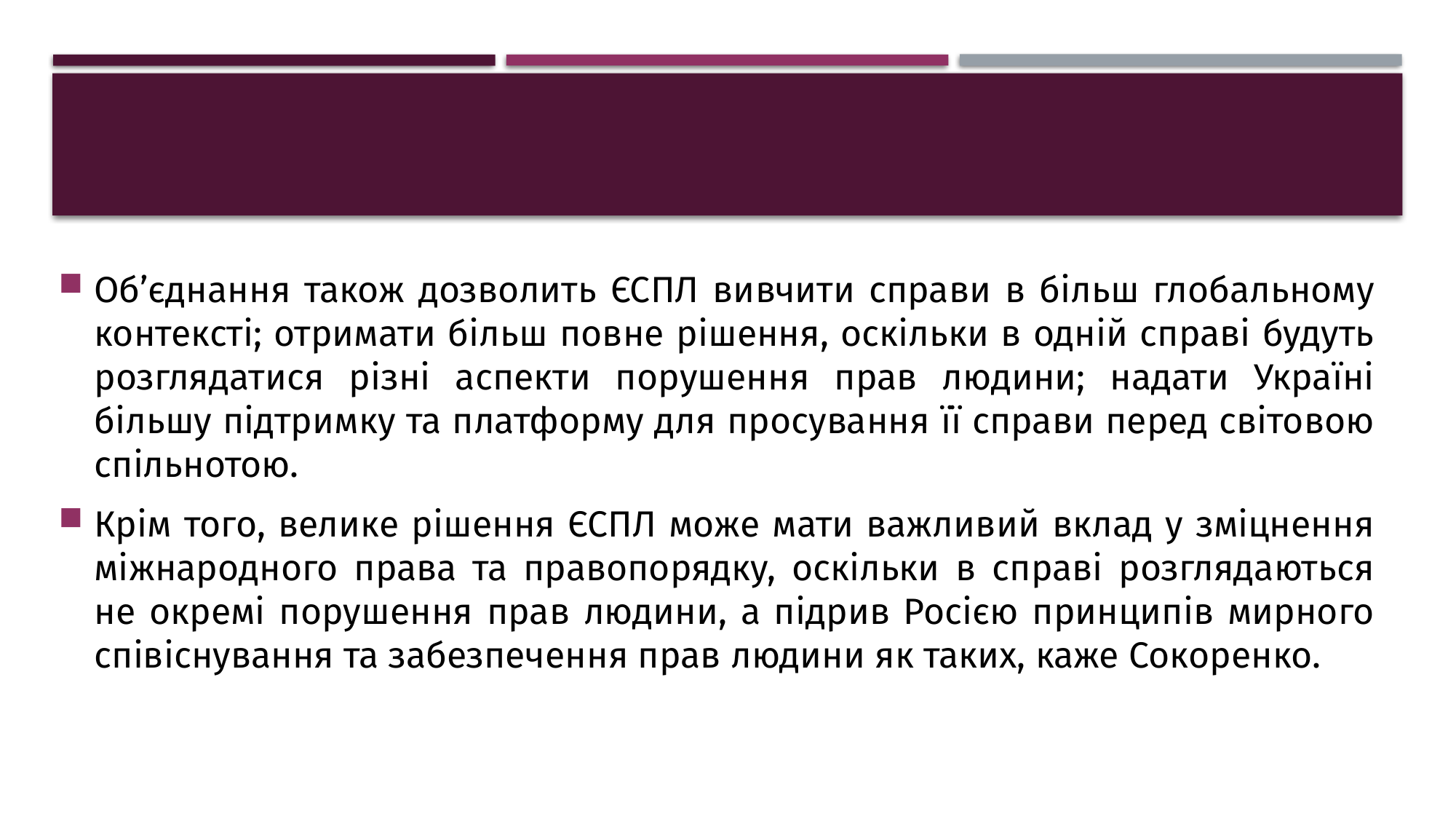

#
Об’єднання також дозволить ЄСПЛ вивчити справи в більш глобальному контексті; отримати більш повне рішення, оскільки в одній справі будуть розглядатися різні аспекти порушення прав людини; надати Україні більшу підтримку та платформу для просування її справи перед світовою спільнотою.
Крім того, велике рішення ЄСПЛ може мати важливий вклад у зміцнення міжнародного права та правопорядку, оскільки в справі розглядаються не окремі порушення прав людини, а підрив Росією принципів мирного співіснування та забезпечення прав людини як таких, каже Сокоренко.